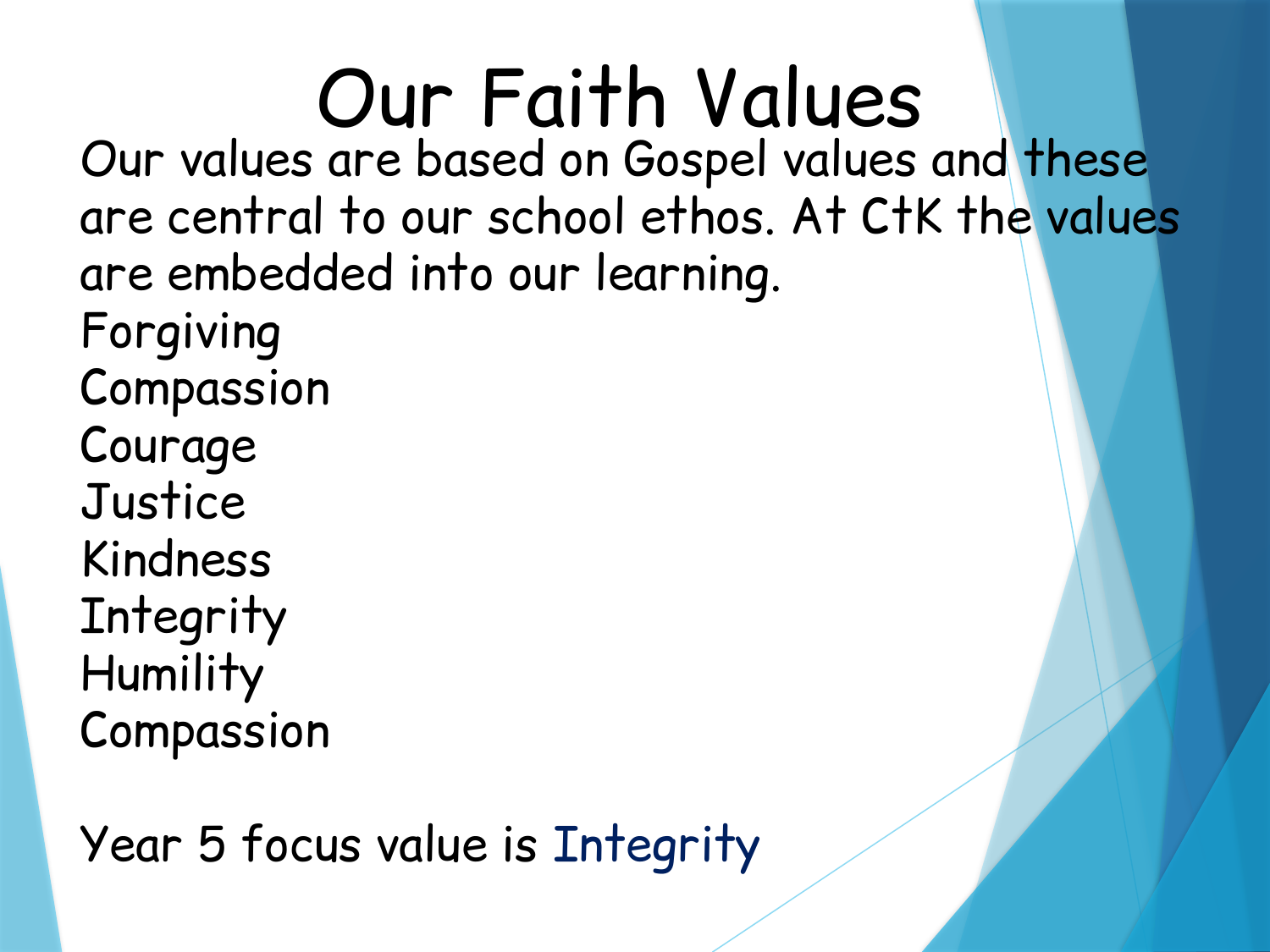

Our Faith Values

Our values are based on Gospel values and these are central to our school ethos. At CtK the values are embedded into our learning.
Forgiving
Compassion
Courage
Justice
Kindness
Integrity
Humility
Compassion

Year 5 focus value is Integrity